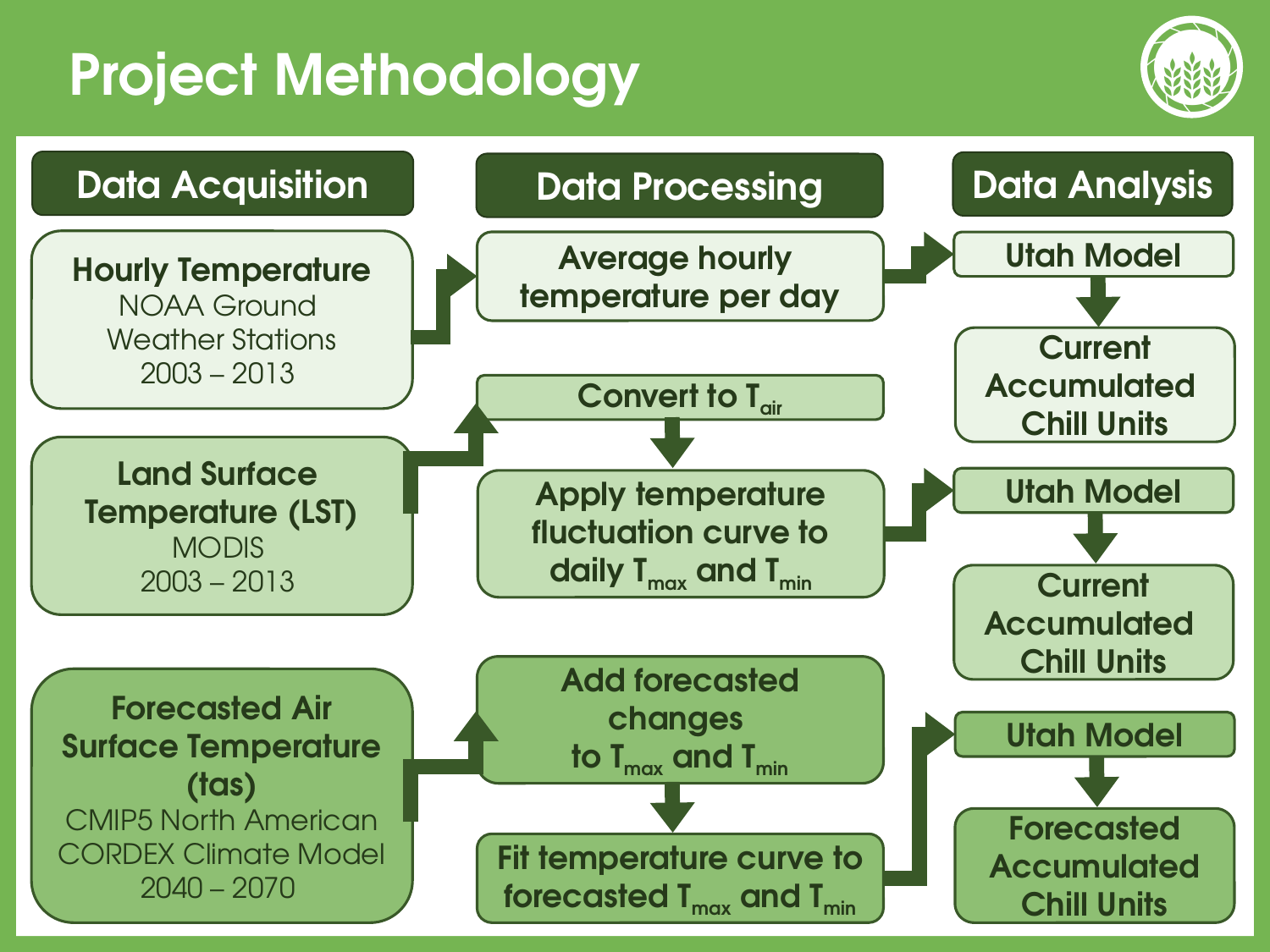

# Project Methodology
Data Acquisition
Data Analysis
Data Processing
Hourly Temperature
NOAA Ground
Weather Stations
2003 – 2013
Average hourly
temperature per day
Utah Model
Current Accumulated
Chill Units
Convert to Tair
Land Surface
Temperature (LST)
MODIS
2003 – 2013
Utah Model
Apply temperature fluctuation curve to daily Tmax and Tmin
Current Accumulated
Chill Units
Add forecasted changes
to Tmax and Tmin
Forecasted Air Surface Temperature (tas)
CMIP5 North American CORDEX Climate Model
2040 – 2070
Utah Model
Forecasted Accumulated Chill Units
Fit temperature curve to forecasted Tmax and Tmin